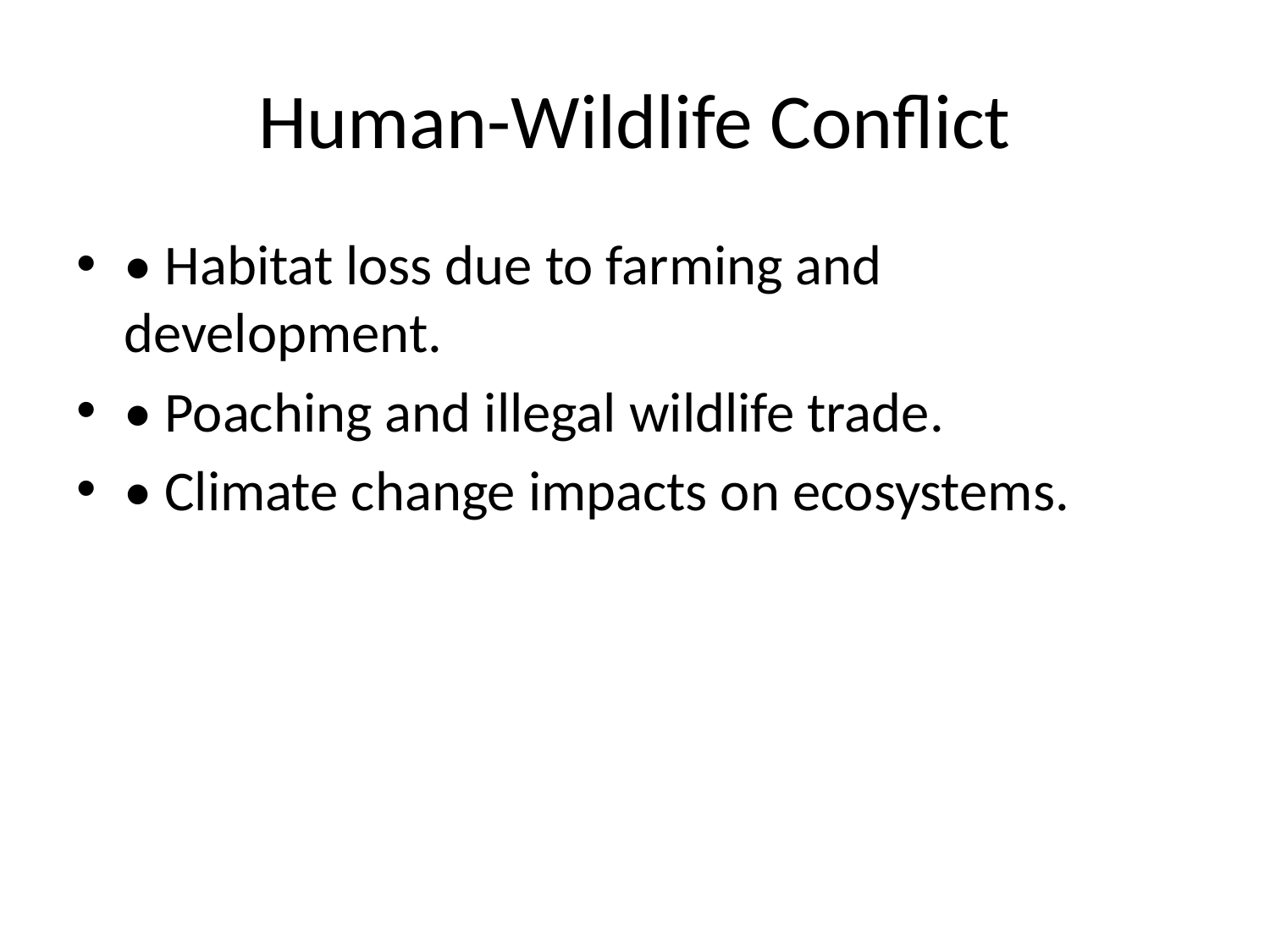

# Human-Wildlife Conflict
• Habitat loss due to farming and development.
• Poaching and illegal wildlife trade.
• Climate change impacts on ecosystems.